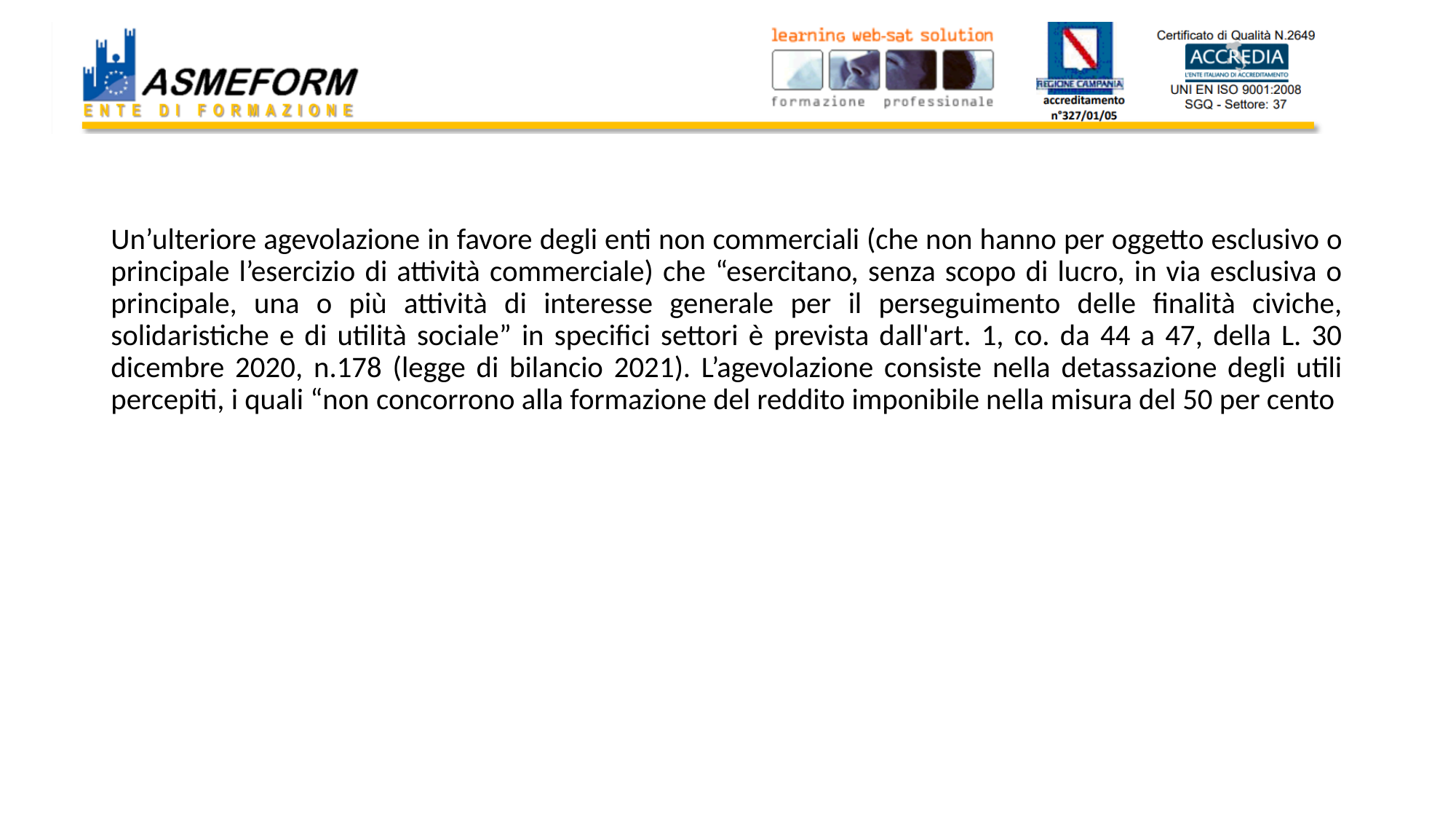

#
32
Un’ulteriore agevolazione in favore degli enti non commerciali (che non hanno per oggetto esclusivo o principale l’esercizio di attività commerciale) che “esercitano, senza scopo di lucro, in via esclusiva o principale, una o più attività di interesse generale per il perseguimento delle finalità civiche, solidaristiche e di utilità sociale” in specifici settori è prevista dall'art. 1, co. da 44 a 47, della L. 30 dicembre 2020, n.178 (legge di bilancio 2021). L’agevolazione consiste nella detassazione degli utili percepiti, i quali “non concorrono alla formazione del reddito imponibile nella misura del 50 per cento